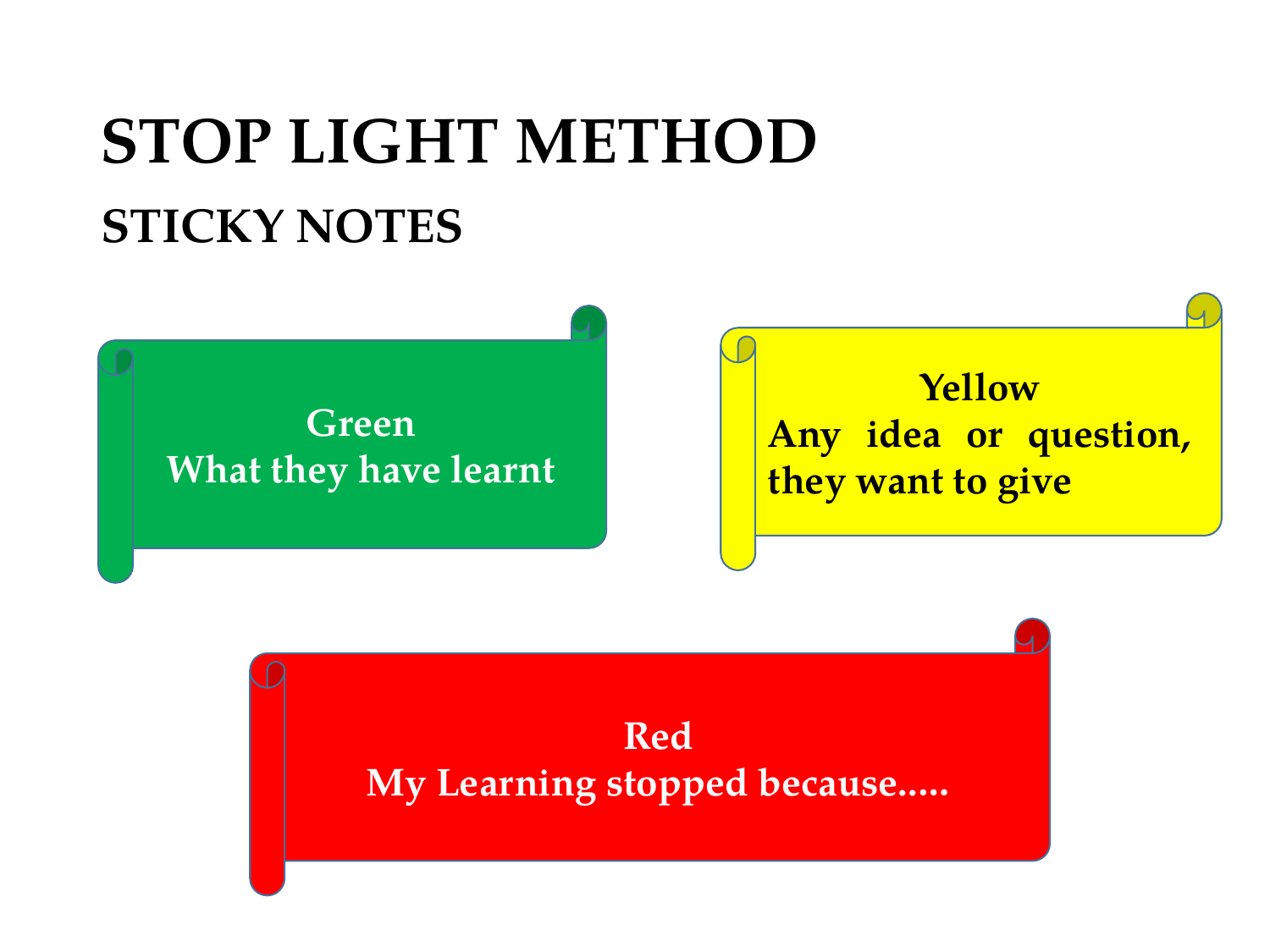

# STOP LIGHT METHOD
STICKY NOTES

Yellow
Any idea or question, they want to give
Green
What they have learnt
Red
My Learning stopped because..…